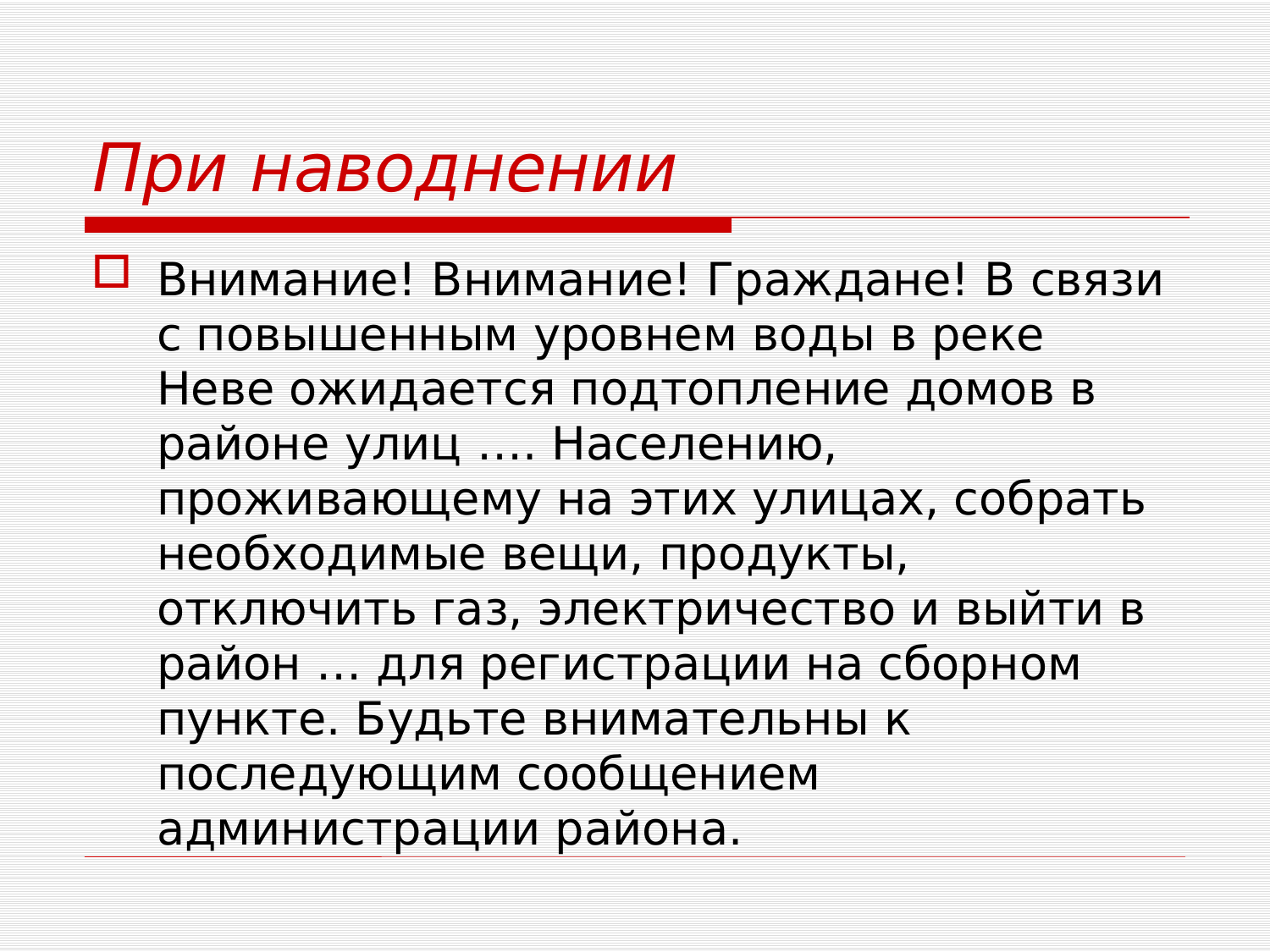

# При наводнении
Внимание! Внимание! Граждане! В связи с повышенным уровнем воды в реке Неве ожидается подтопление домов в районе улиц …. Населению, проживающему на этих улицах, собрать необходимые вещи, продукты, отключить газ, электричество и выйти в район … для регистрации на сборном пункте. Будьте внимательны к последующим сообщением администрации района.